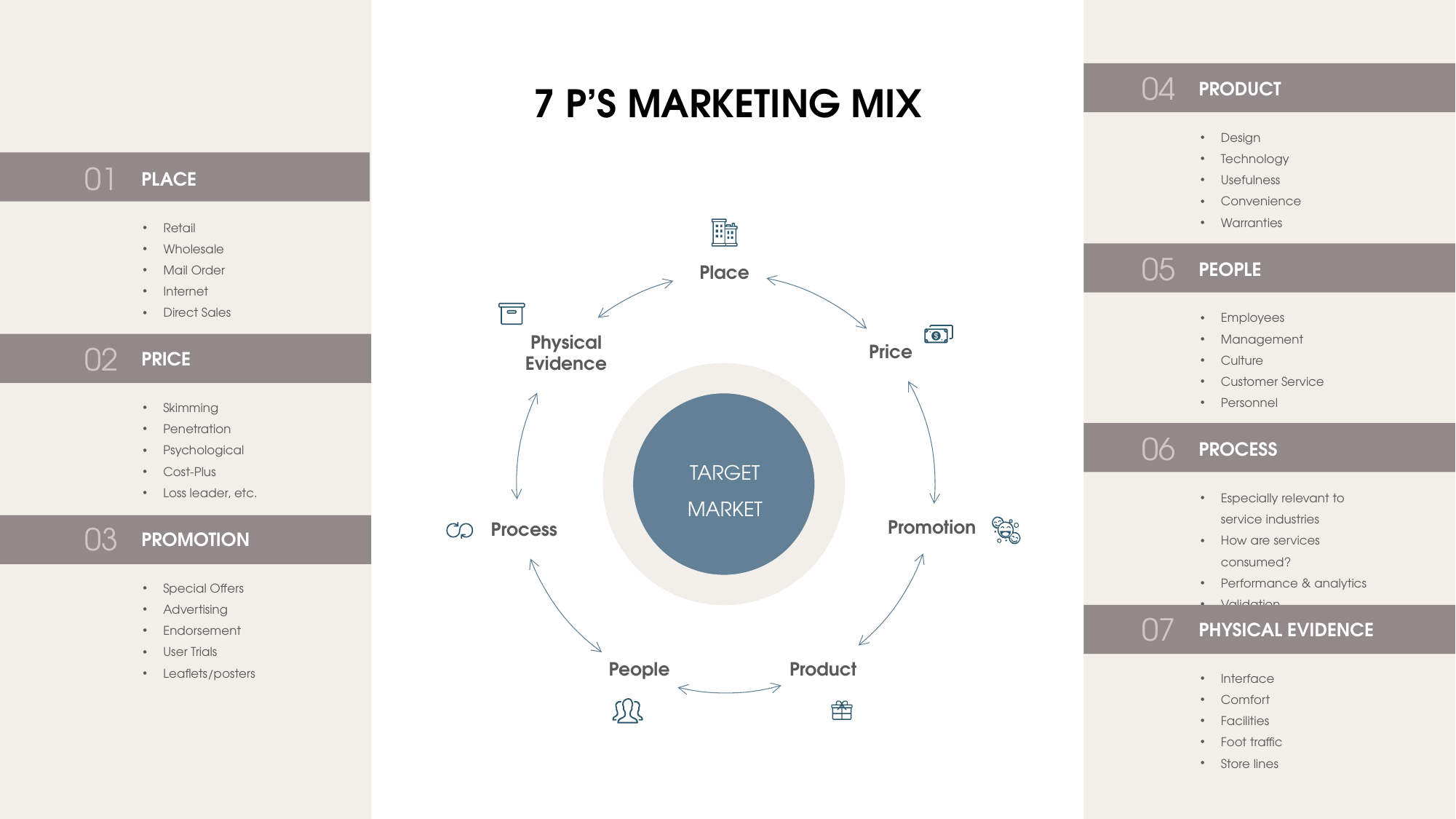

04
PRODUCT
7 P’S MARKETING MIX
Design
Technology
Usefulness
Convenience
Warranties

01
PLACE
Retail
Wholesale
Mail Order
Internet
Direct Sales

Place

05
PEOPLE

Employees
Management
Culture
Customer Service
Personnel

Physical Evidence

Price

02
PRICE

TARGET MARKET
Skimming
Penetration
Psychological
Cost-Plus
Loss leader, etc.

06
PROCESS
Especially relevant to service industries
How are services consumed?
Performance & analytics
Validation
Promotion

Process

03
PROMOTION
Special Offers
Advertising
Endorsement
User Trials
Leaflets/posters

07
PHYSICAL EVIDENCE
People

Product

Interface
Comfort
Facilities
Foot traffic
Store lines